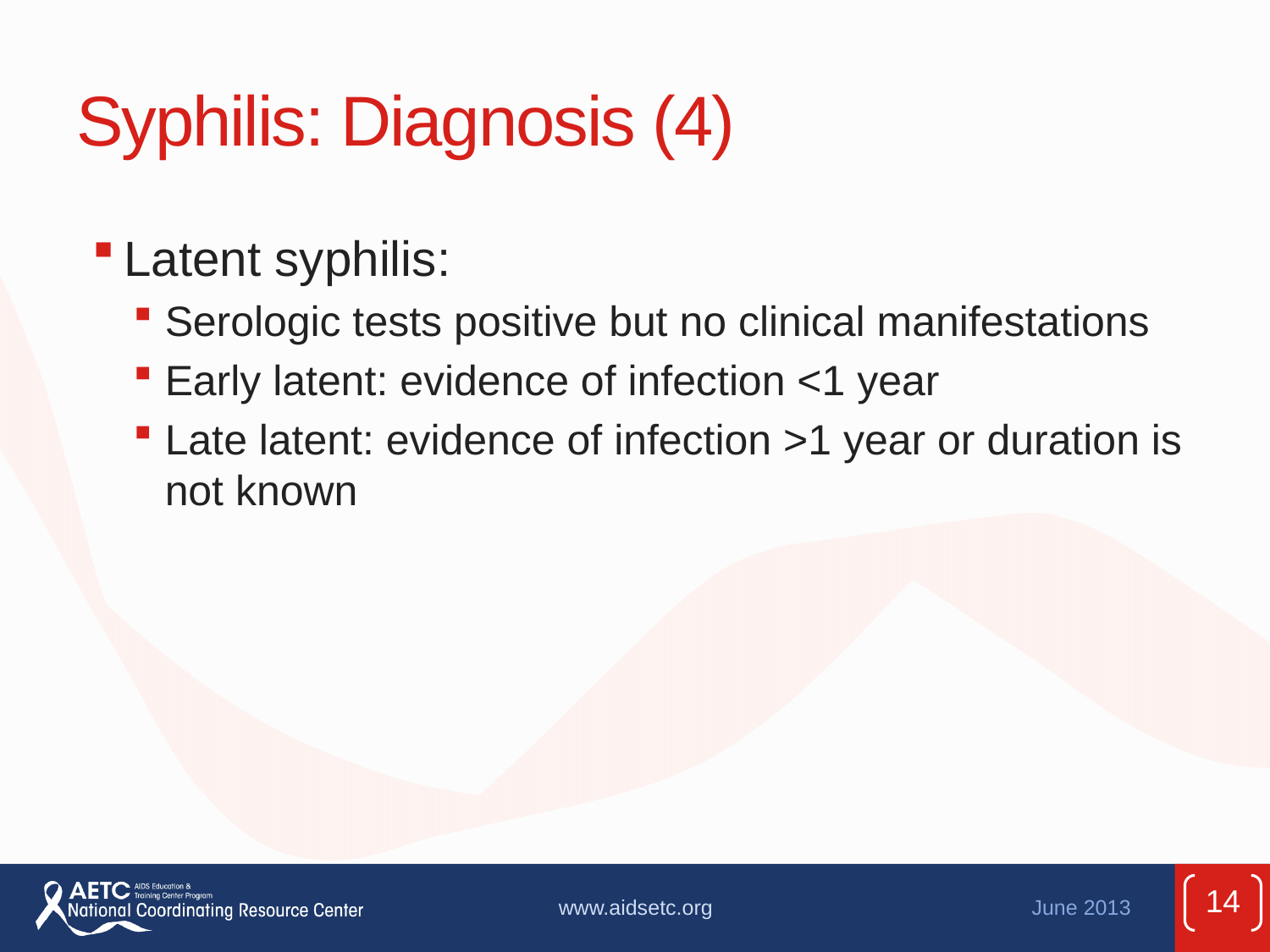

# Syphilis: Diagnosis (4)
Latent syphilis:
Serologic tests positive but no clinical manifestations
Early latent: evidence of infection <1 year
Late latent: evidence of infection >1 year or duration is not known
14
www.aidsetc.org
June 2013